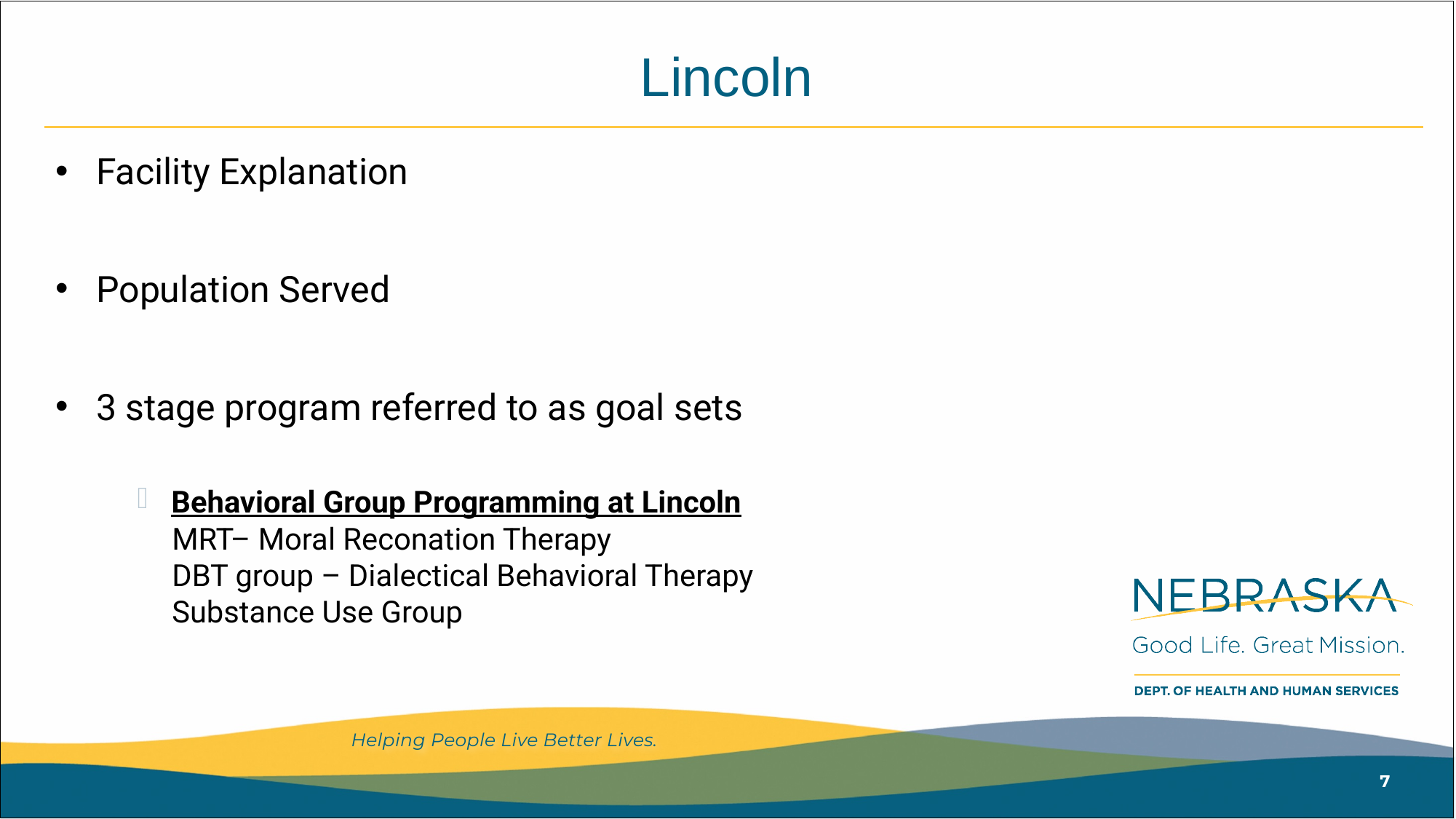

# Lincoln
Facility Explanation

Population Served

3 stage program referred to as goal sets

Behavioral Group Programming at Lincoln
	 MRT– Moral Reconation Therapy
	 DBT group – Dialectical Behavioral Therapy
	 Substance Use Group